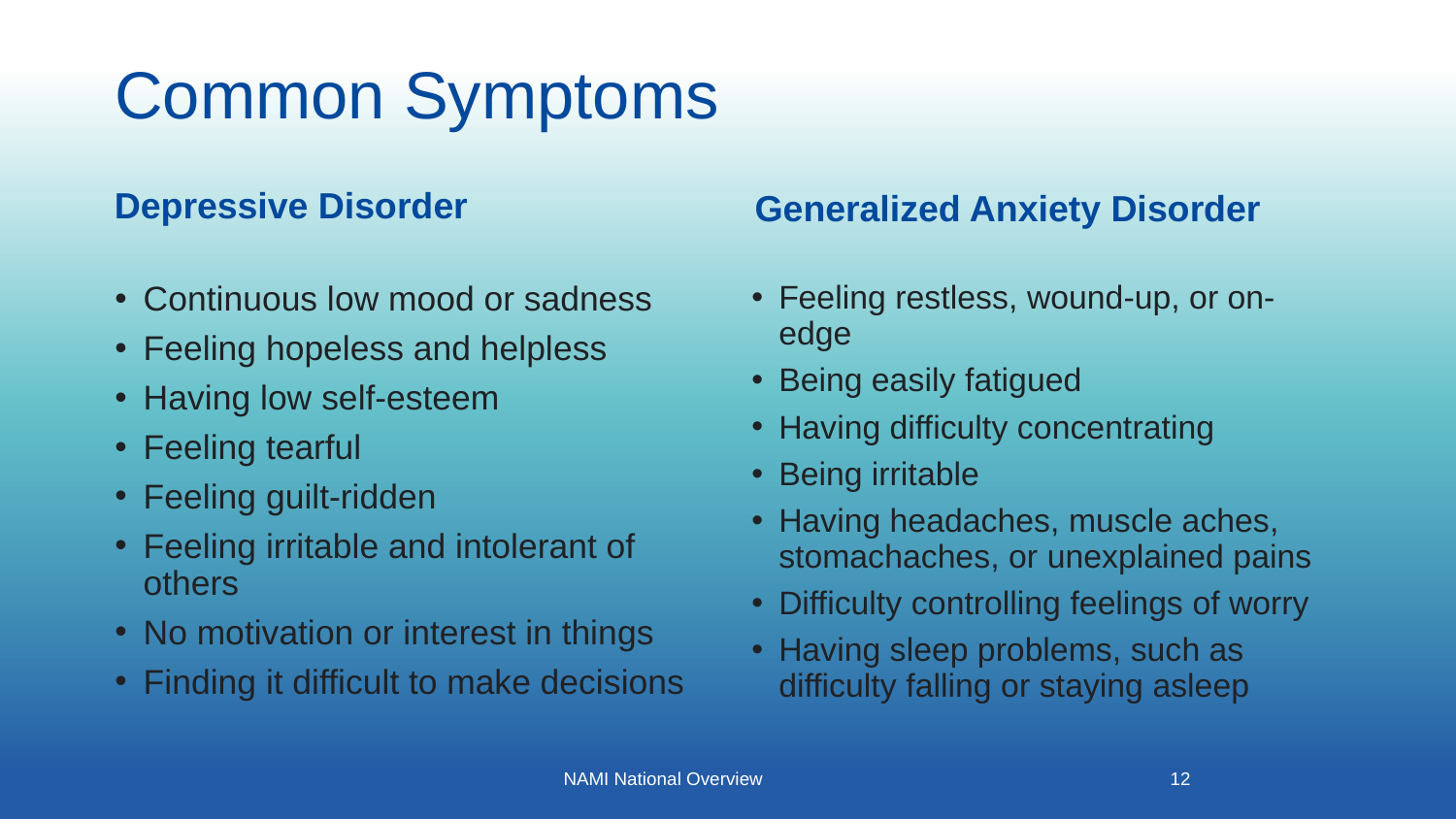

# Common Symptoms
Depressive Disorder
Generalized Anxiety Disorder
Continuous low mood or sadness
Feeling hopeless and helpless
Having low self-esteem
Feeling tearful
Feeling guilt-ridden
Feeling irritable and intolerant of others
No motivation or interest in things
Finding it difficult to make decisions

Feeling restless, wound-up, or on-edge
Being easily fatigued
Having difficulty concentrating
Being irritable
Having headaches, muscle aches, stomachaches, or unexplained pains
Difficulty controlling feelings of worry
Having sleep problems, such as difficulty falling or staying asleep

NAMI National Overview
12